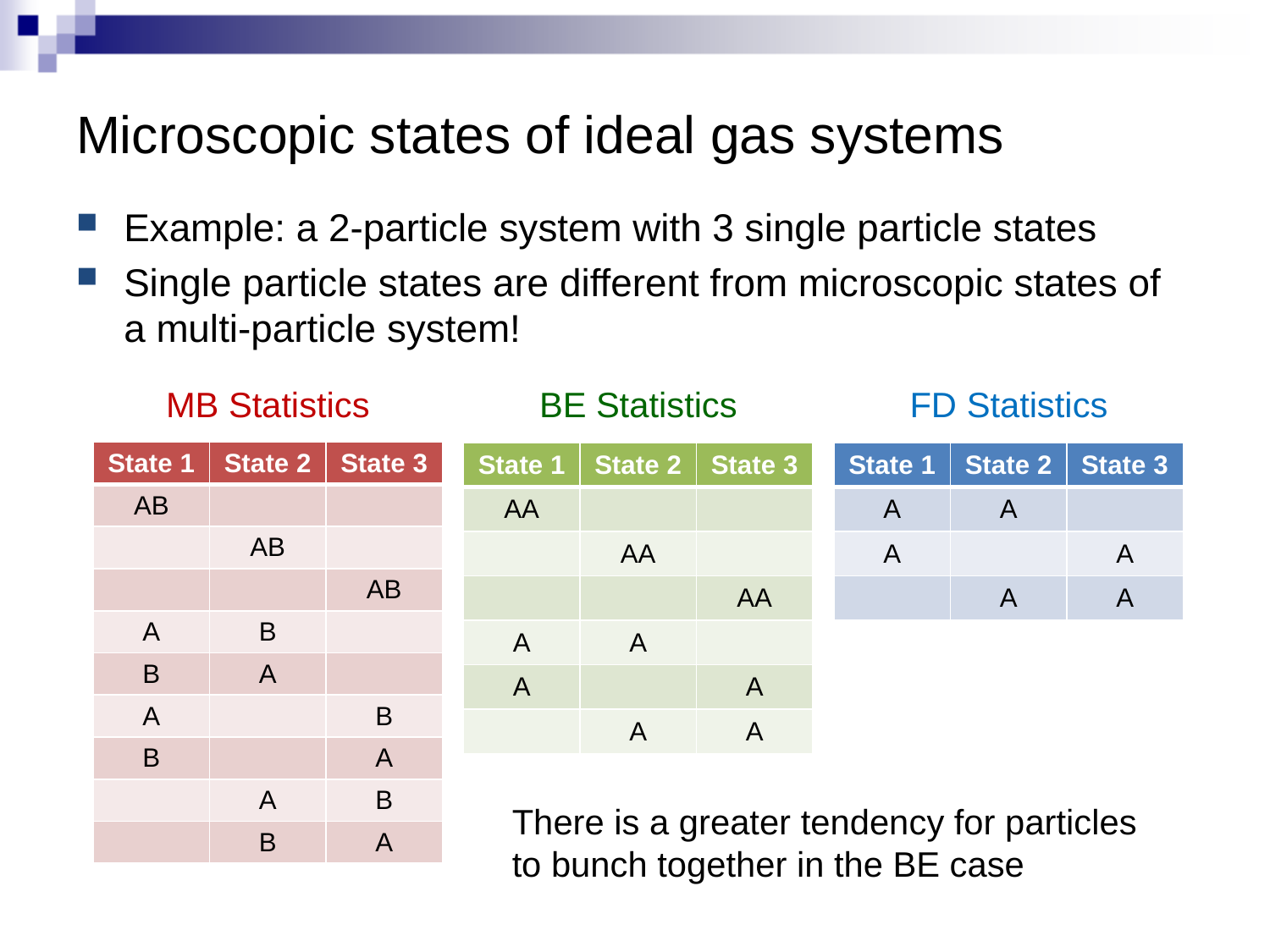

# Microscopic states of ideal gas systems
Example: a 2-particle system with 3 single particle states
Single particle states are different from microscopic states of a multi-particle system!
MB Statistics
BE Statistics
FD Statistics
| State 1 | State 2 | State 3 |
| --- | --- | --- |
| AB |  |  |
|  | AB |  |
|  |  | AB |
| A | B |  |
| B | A |  |
| A |  | B |
| B |  | A |
|  | A | B |
|  | B | A |
| State 1 | State 2 | State 3 |
| --- | --- | --- |
| AA |  |  |
|  | AA |  |
|  |  | AA |
| A | A |  |
| A |  | A |
|  | A | A |
| State 1 | State 2 | State 3 |
| --- | --- | --- |
| A | A |  |
| A |  | A |
|  | A | A |
There is a greater tendency for particles to bunch together in the BE case